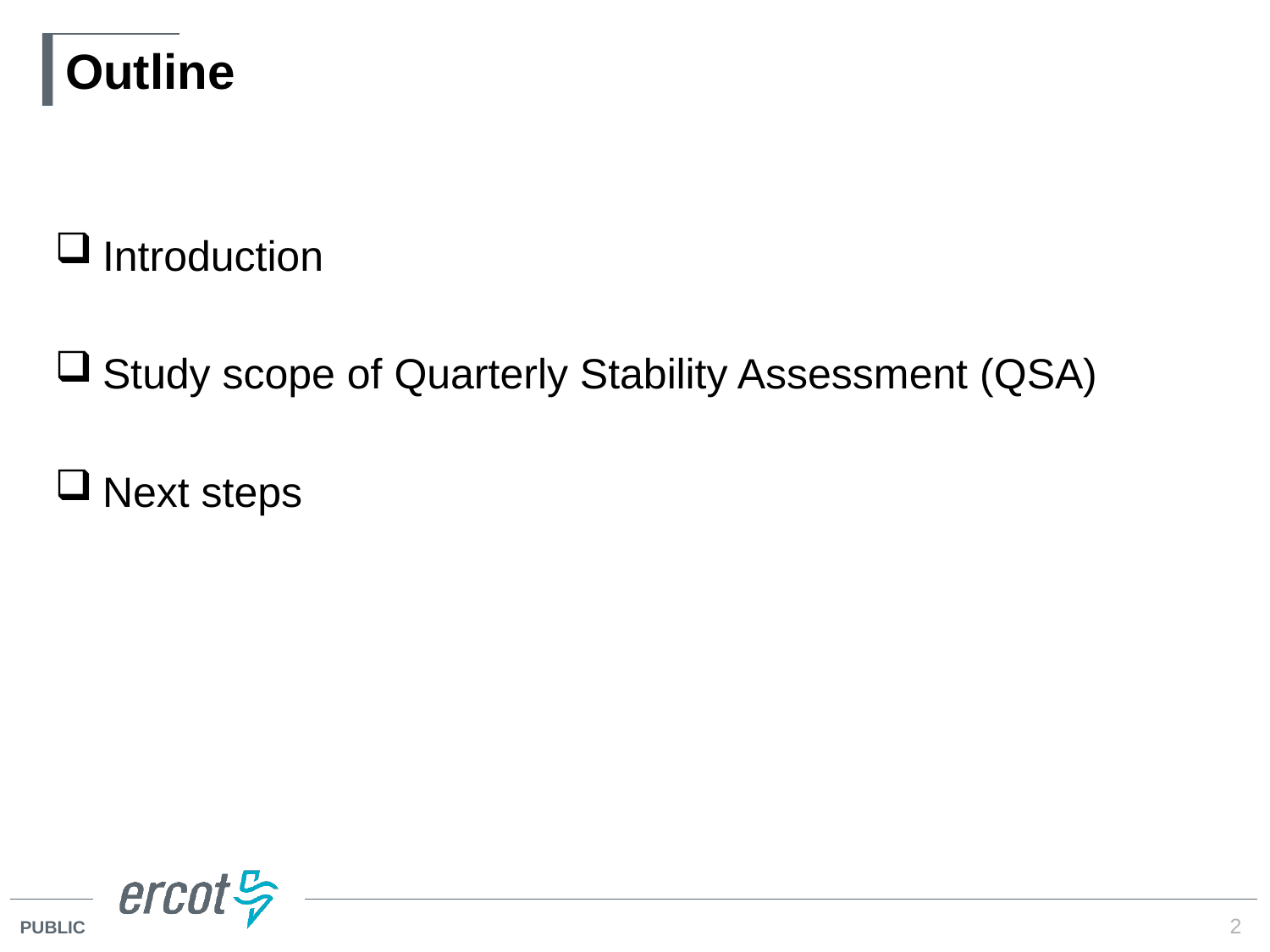

# Outline
Introduction

Study scope of Quarterly Stability Assessment (QSA)

Next steps
2